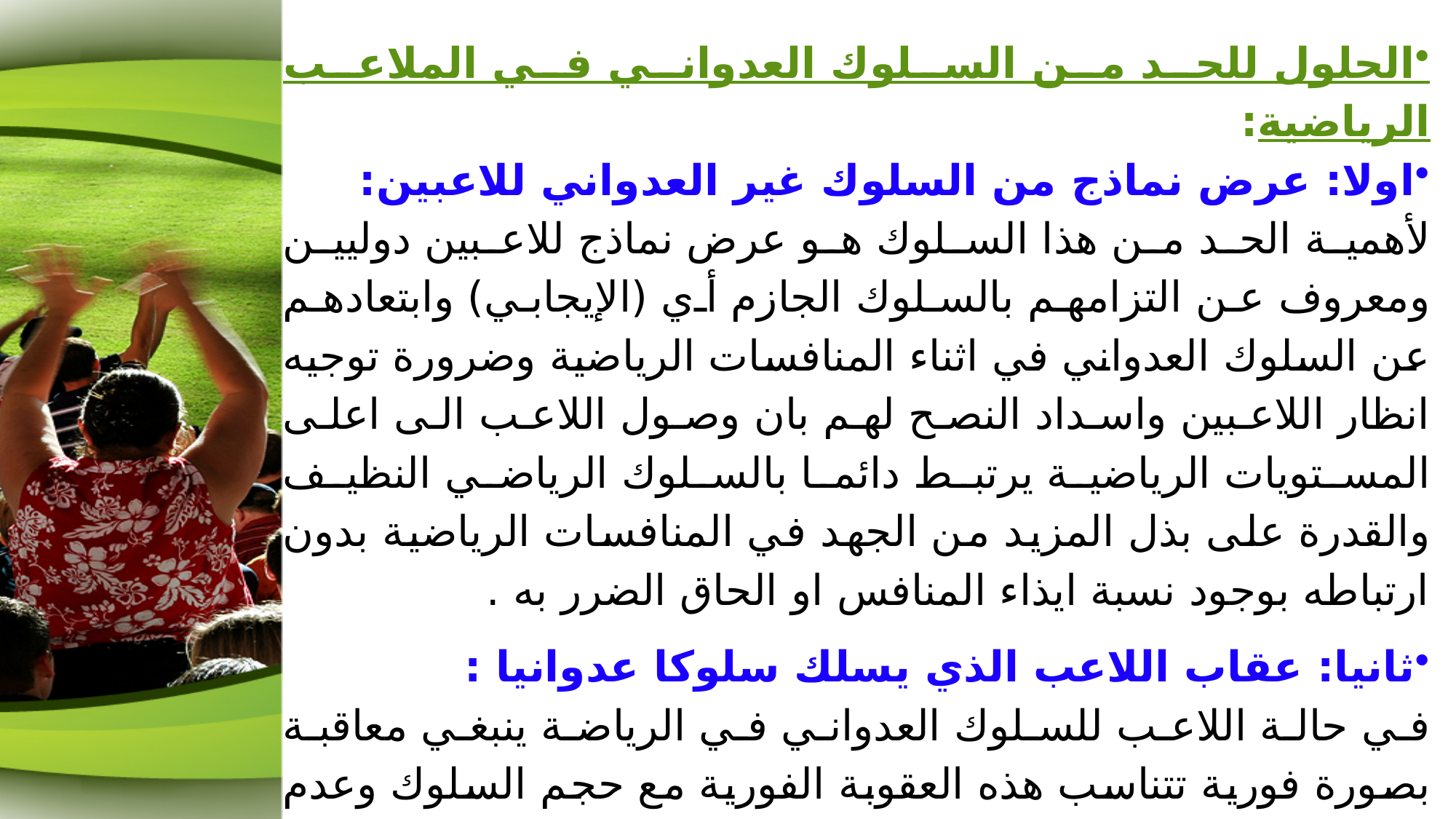

الحلول للحد من السلوك العدواني في الملاعب الرياضية:
اولا: عرض نماذج من السلوك غير العدواني للاعبين:
لأهمية الحد من هذا السلوك هو عرض نماذج للاعبين دوليين ومعروف عن التزامهم بالسلوك الجازم أي (الإيجابي) وابتعادهم عن السلوك العدواني في اثناء المنافسات الرياضية وضرورة توجيه انظار اللاعبين واسداد النصح لهم بان وصول اللاعب الى اعلى المستويات الرياضية يرتبط دائما بالسلوك الرياضي النظيف والقدرة على بذل المزيد من الجهد في المنافسات الرياضية بدون ارتباطه بوجود نسبة ايذاء المنافس او الحاق الضرر به .
ثانيا: عقاب اللاعب الذي يسلك سلوكا عدوانيا :
في حالة اللاعب للسلوك العدواني في الرياضة ينبغي معاقبة بصورة فورية تتناسب هذه العقوبة الفورية مع حجم السلوك وعدم الالتزام بالصمت او ابداء الامتعاض فقط في مثل هذه المواقف فاللاعب لابد ان يتعلم ان الاداء العدواني في الرياضة يعد سلوكا غير مقبول على الاطلاق ولابد ان يعاقب مرتكبه .